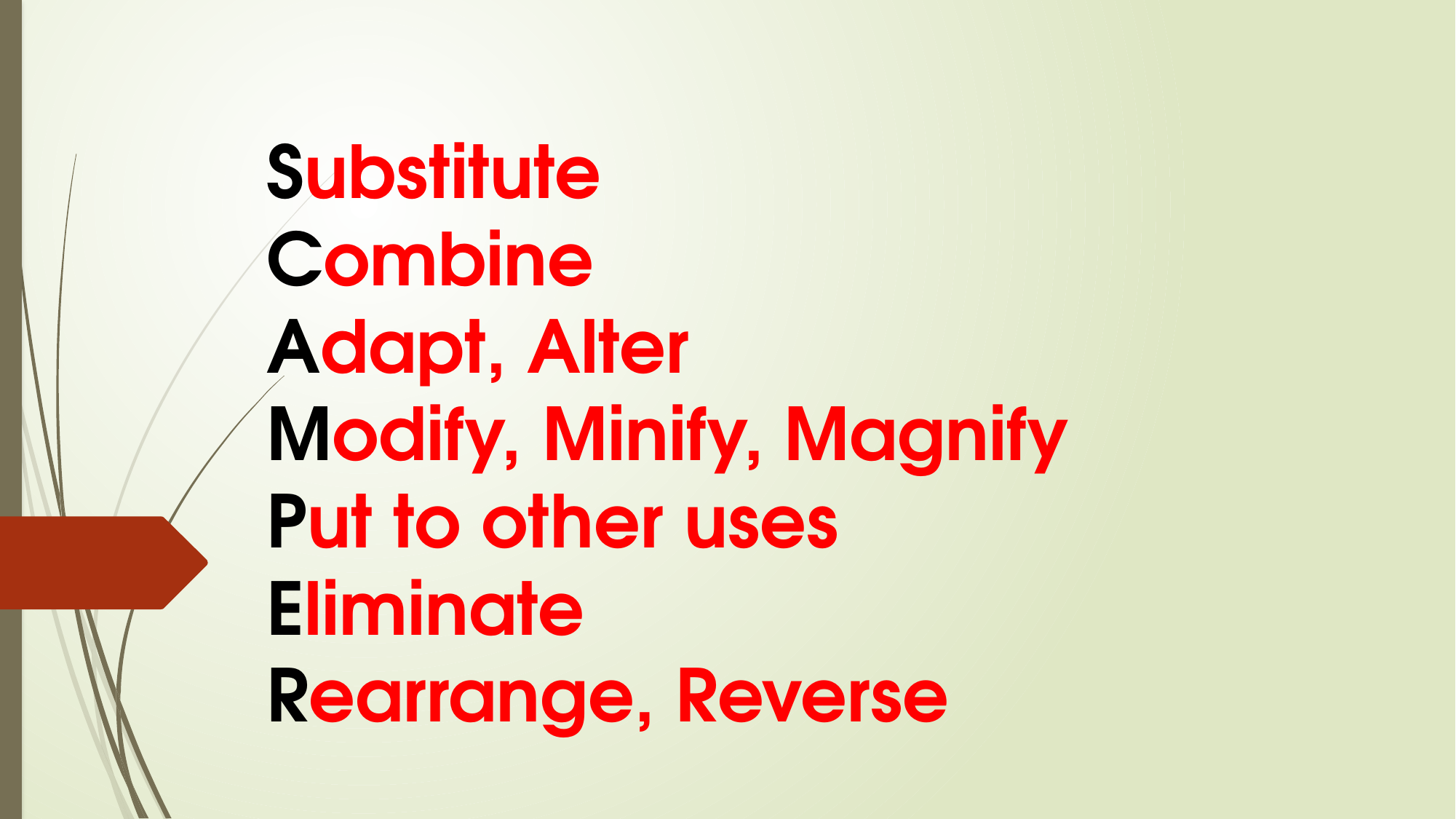

Substitute
Combine
Adapt, Alter
Modify, Minify, Magnify
Put to other uses
Eliminate
Rearrange, Reverse